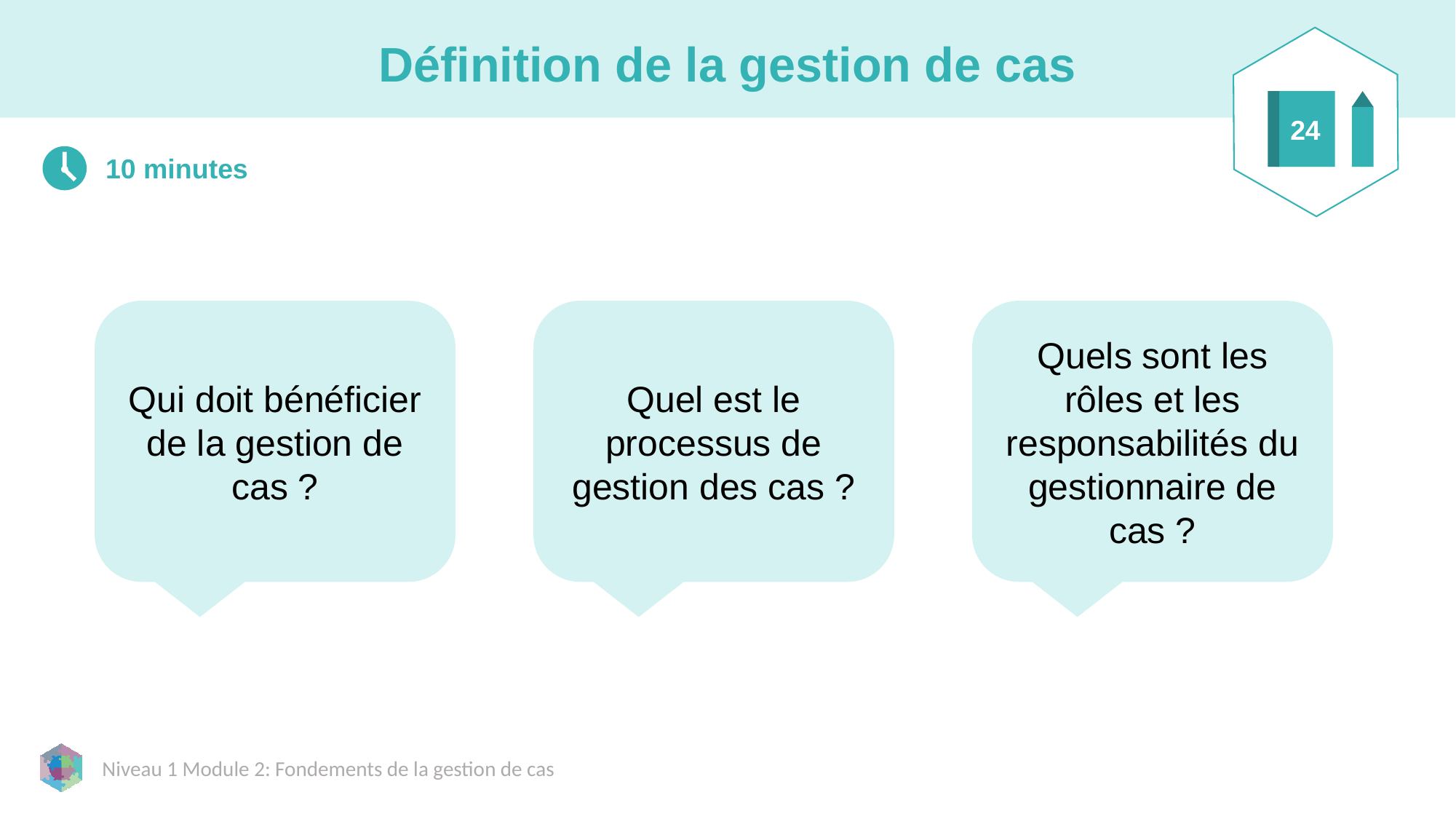

# Définition de la gestion de cas

24

10 minutes

Qui doit bénéficier de la gestion de cas ?
Quel est le processus de gestion des cas ?
Quels sont les rôles et les responsabilités du gestionnaire de cas ?